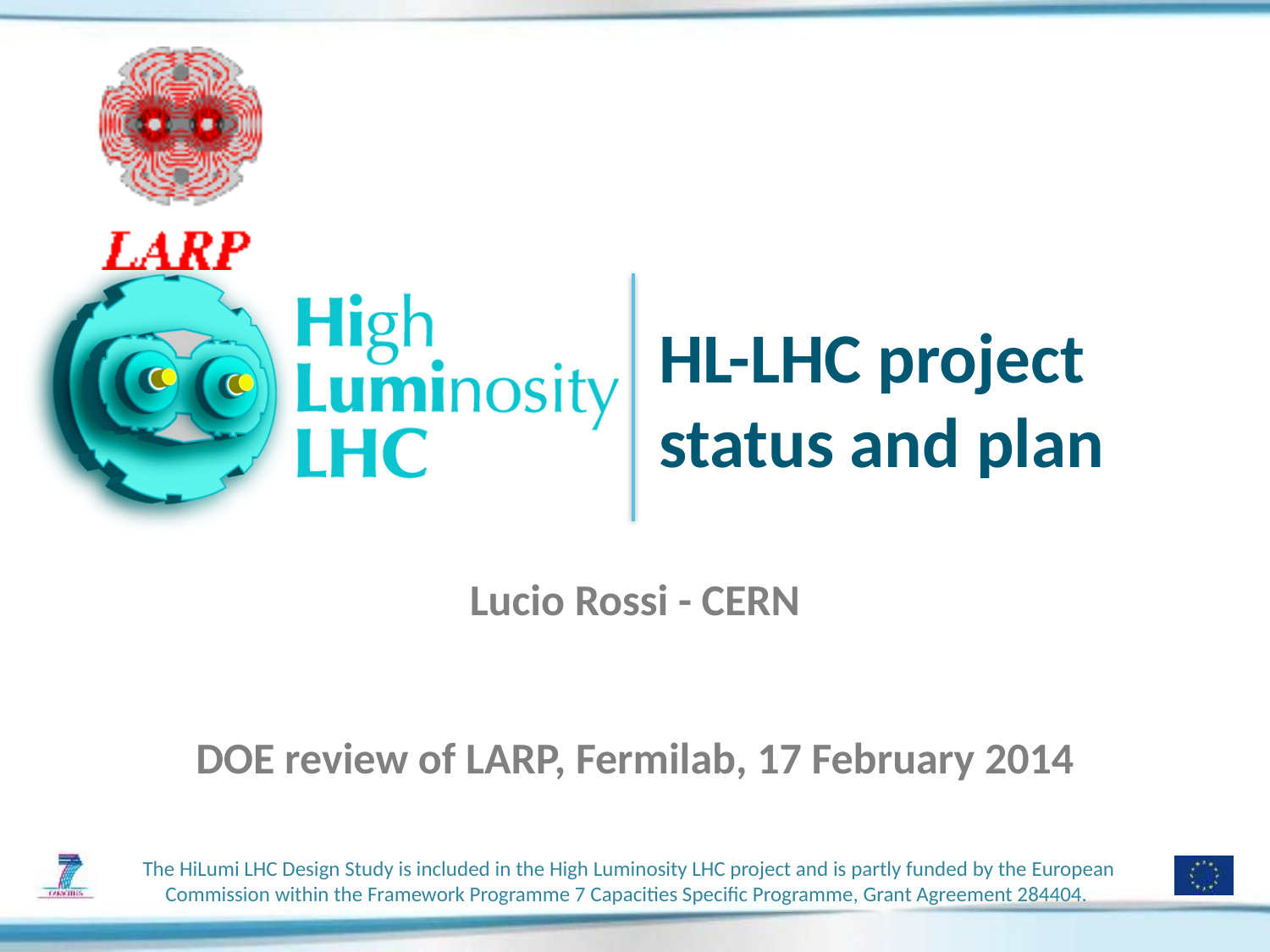

# HL-LHC project status and plan
Lucio Rossi - CERN

DOE review of LARP, Fermilab, 17 February 2014